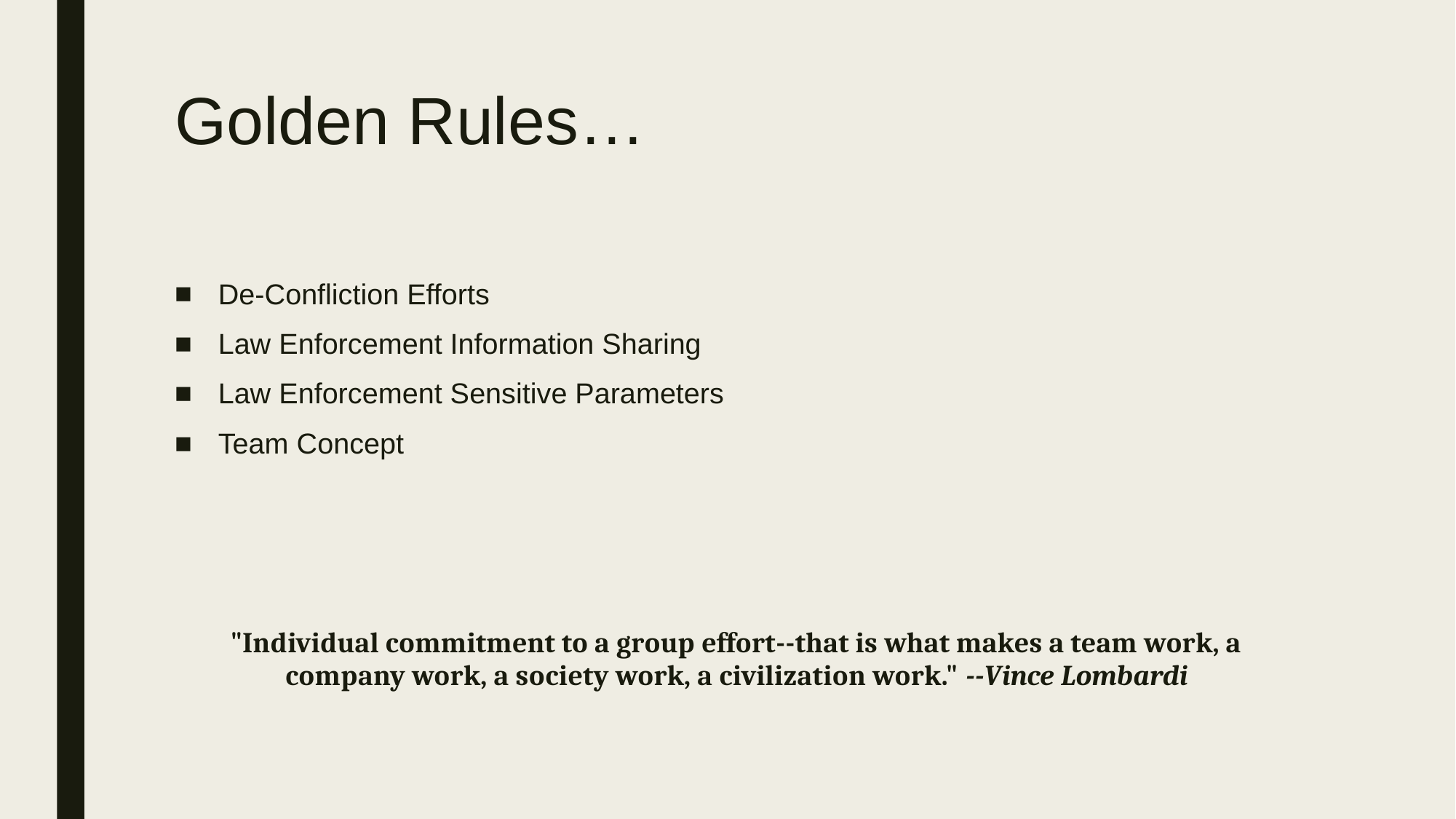

# Golden Rules…
De-Confliction Efforts
Law Enforcement Information Sharing
Law Enforcement Sensitive Parameters
Team Concept

"Individual commitment to a group effort--that is what makes a team work, a company work, a society work, a civilization work." --Vince Lombardi